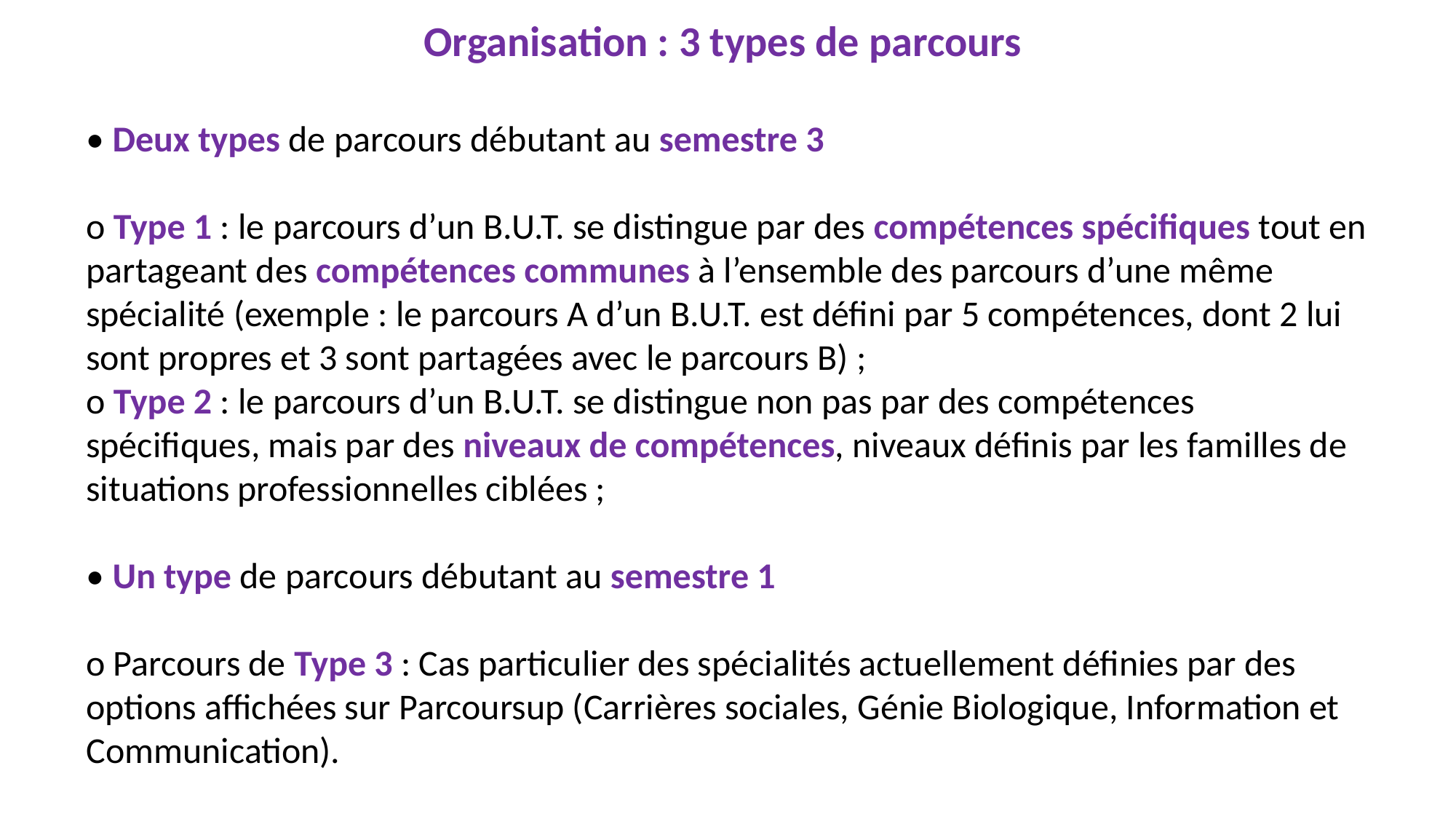

Organisation : 3 types de parcours

• Deux types de parcours débutant au semestre 3

o Type 1 : le parcours d’un B.U.T. se distingue par des compétences spécifiques tout en partageant des compétences communes à l’ensemble des parcours d’une même spécialité (exemple : le parcours A d’un B.U.T. est défini par 5 compétences, dont 2 lui sont propres et 3 sont partagées avec le parcours B) ;
o Type 2 : le parcours d’un B.U.T. se distingue non pas par des compétences spécifiques, mais par des niveaux de compétences, niveaux définis par les familles de situations professionnelles ciblées ;

• Un type de parcours débutant au semestre 1

o Parcours de Type 3 : Cas particulier des spécialités actuellement définies par des options affichées sur Parcoursup (Carrières sociales, Génie Biologique, Information et Communication).